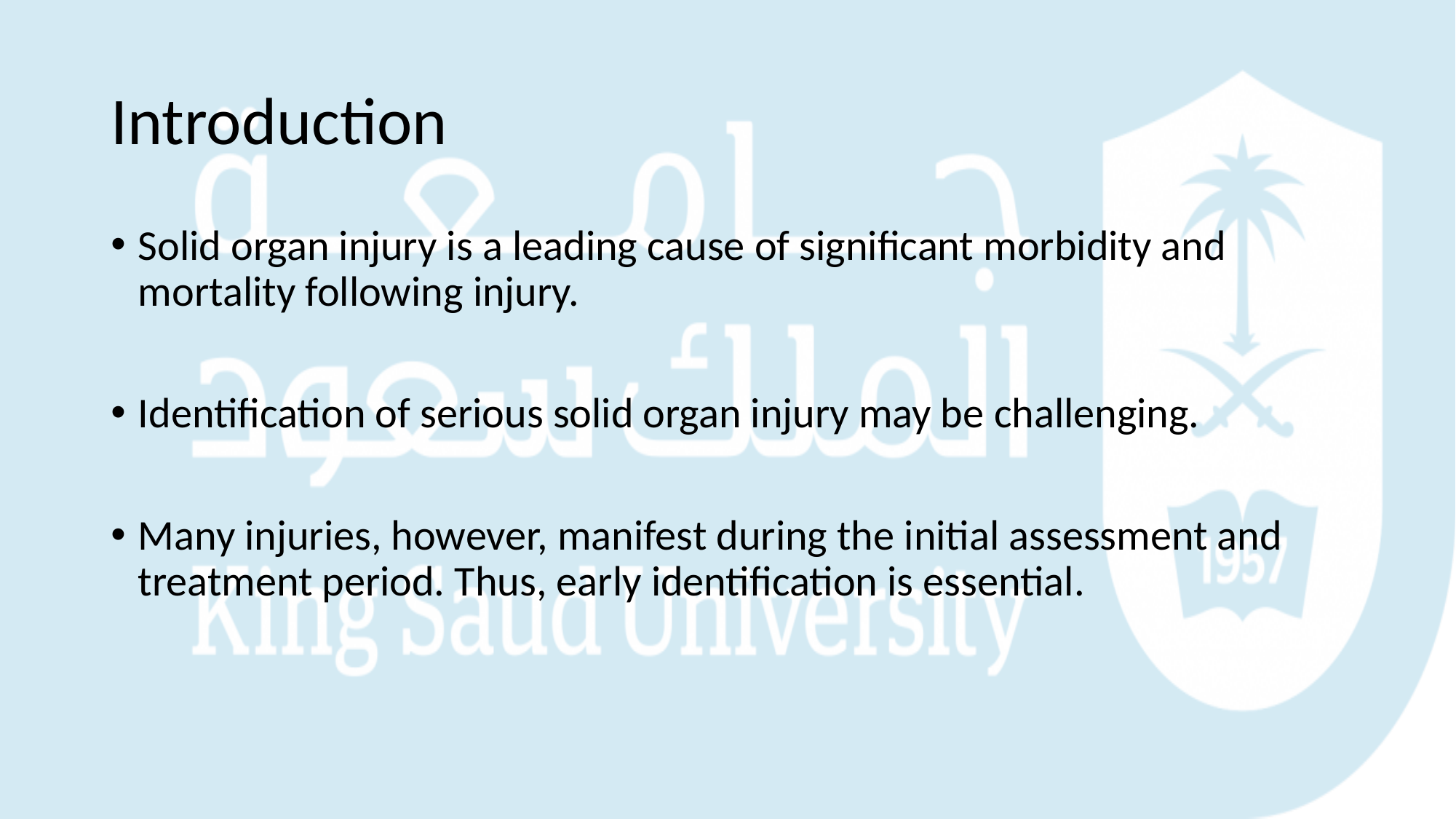

# Introduction
Solid organ injury is a leading cause of significant morbidity and mortality following injury.

Identification of serious solid organ injury may be challenging.

Many injuries, however, manifest during the initial assessment and treatment period. Thus, early identification is essential.